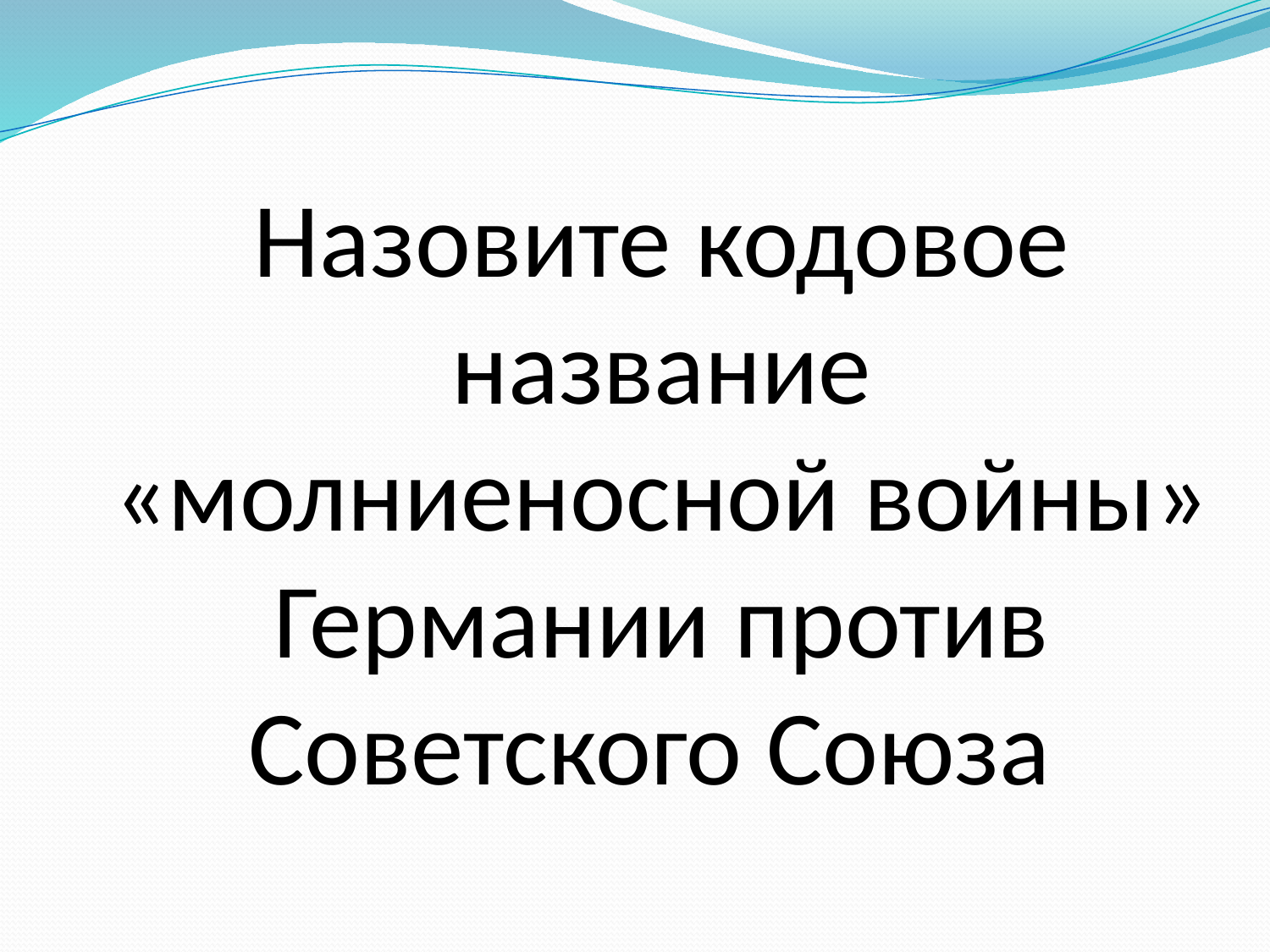

# Назовите кодовое название «молниеносной войны» Германии против Советского Союза